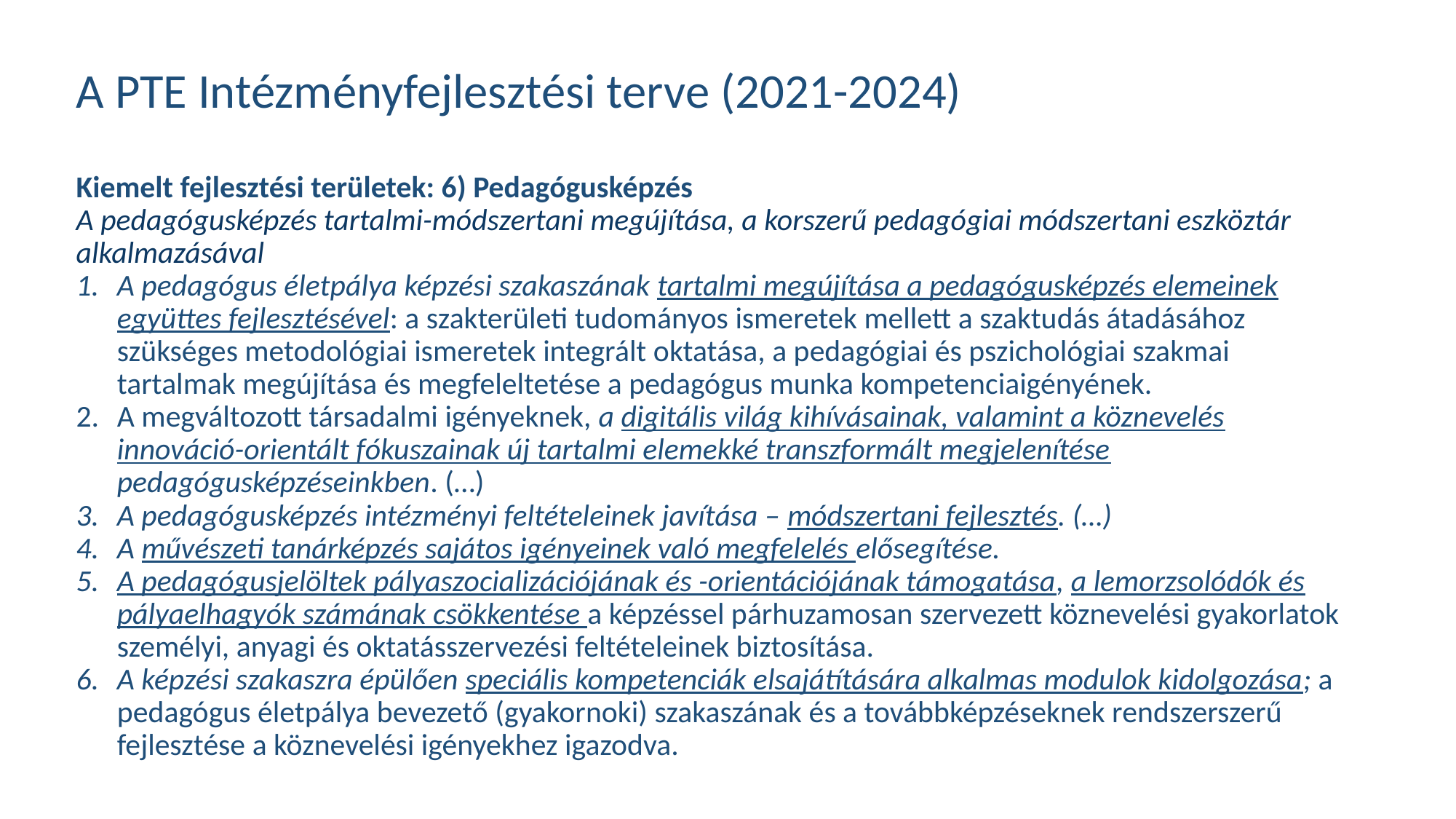

# A PTE Intézményfejlesztési terve (2021-2024)
Kiemelt fejlesztési területek: 6) Pedagógusképzés
A pedagógusképzés tartalmi-módszertani megújítása, a korszerű pedagógiai módszertani eszköztár alkalmazásával
A pedagógus életpálya képzési szakaszának tartalmi megújítása a pedagógusképzés elemeinek együttes fejlesztésével: a szakterületi tudományos ismeretek mellett a szaktudás átadásához szükséges metodológiai ismeretek integrált oktatása, a pedagógiai és pszichológiai szakmai tartalmak megújítása és megfeleltetése a pedagógus munka kompetenciaigényének.
A megváltozott társadalmi igényeknek, a digitális világ kihívásainak, valamint a köznevelés innováció-orientált fókuszainak új tartalmi elemekké transzformált megjelenítése pedagógusképzéseinkben. (…)
A pedagógusképzés intézményi feltételeinek javítása – módszertani fejlesztés. (…)
A művészeti tanárképzés sajátos igényeinek való megfelelés elősegítése.
A pedagógusjelöltek pályaszocializációjának és -orientációjának támogatása, a lemorzsolódók és pályaelhagyók számának csökkentése a képzéssel párhuzamosan szervezett köznevelési gyakorlatok személyi, anyagi és oktatásszervezési feltételeinek biztosítása.
A képzési szakaszra épülően speciális kompetenciák elsajátítására alkalmas modulok kidolgozása; a pedagógus életpálya bevezető (gyakornoki) szakaszának és a továbbképzéseknek rendszerszerű fejlesztése a köznevelési igényekhez igazodva.